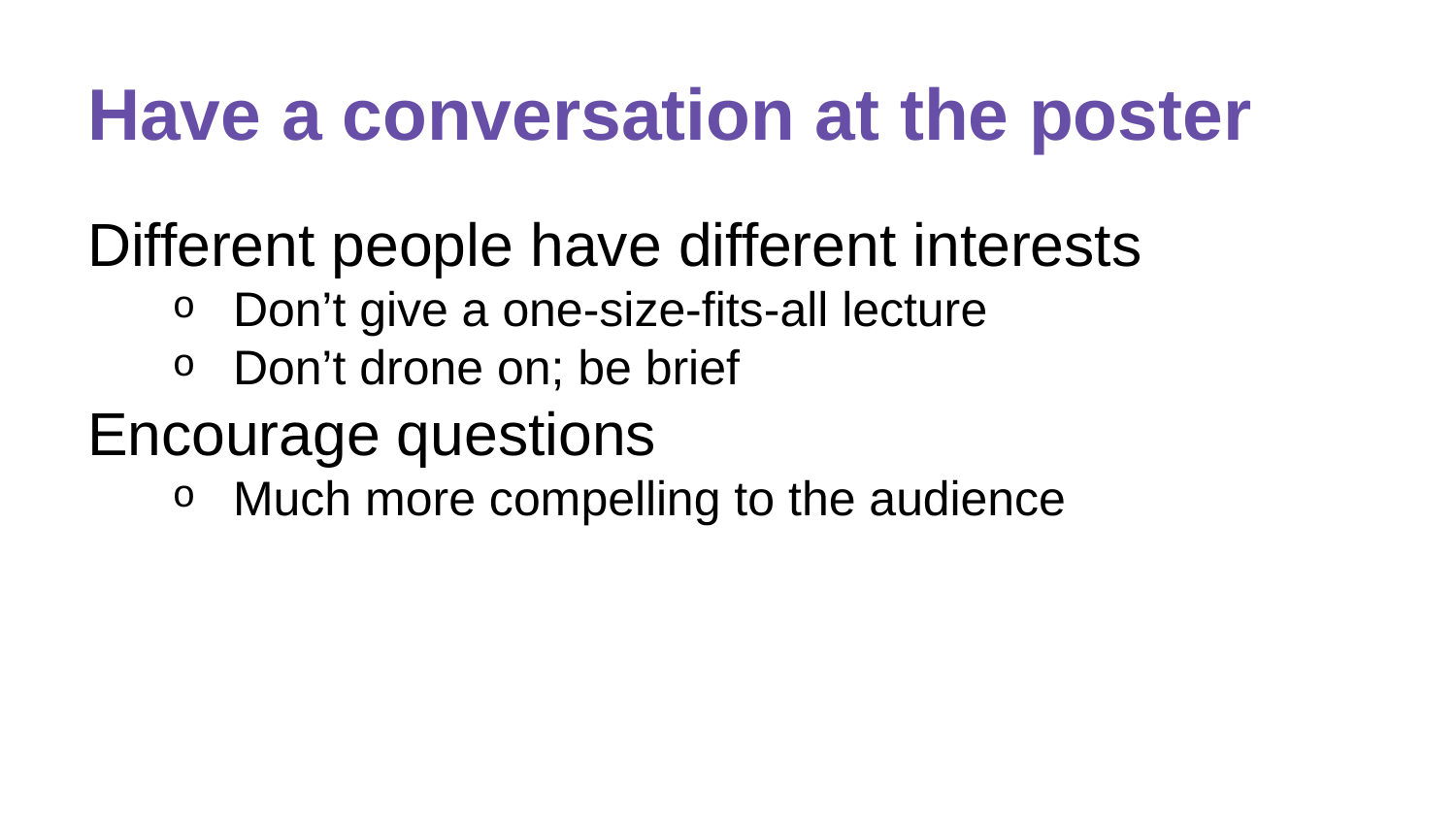

# Have a conversation at the poster
Different people have different interests
Don’t give a one-size-fits-all lecture
Don’t drone on; be brief
Encourage questions
Much more compelling to the audience